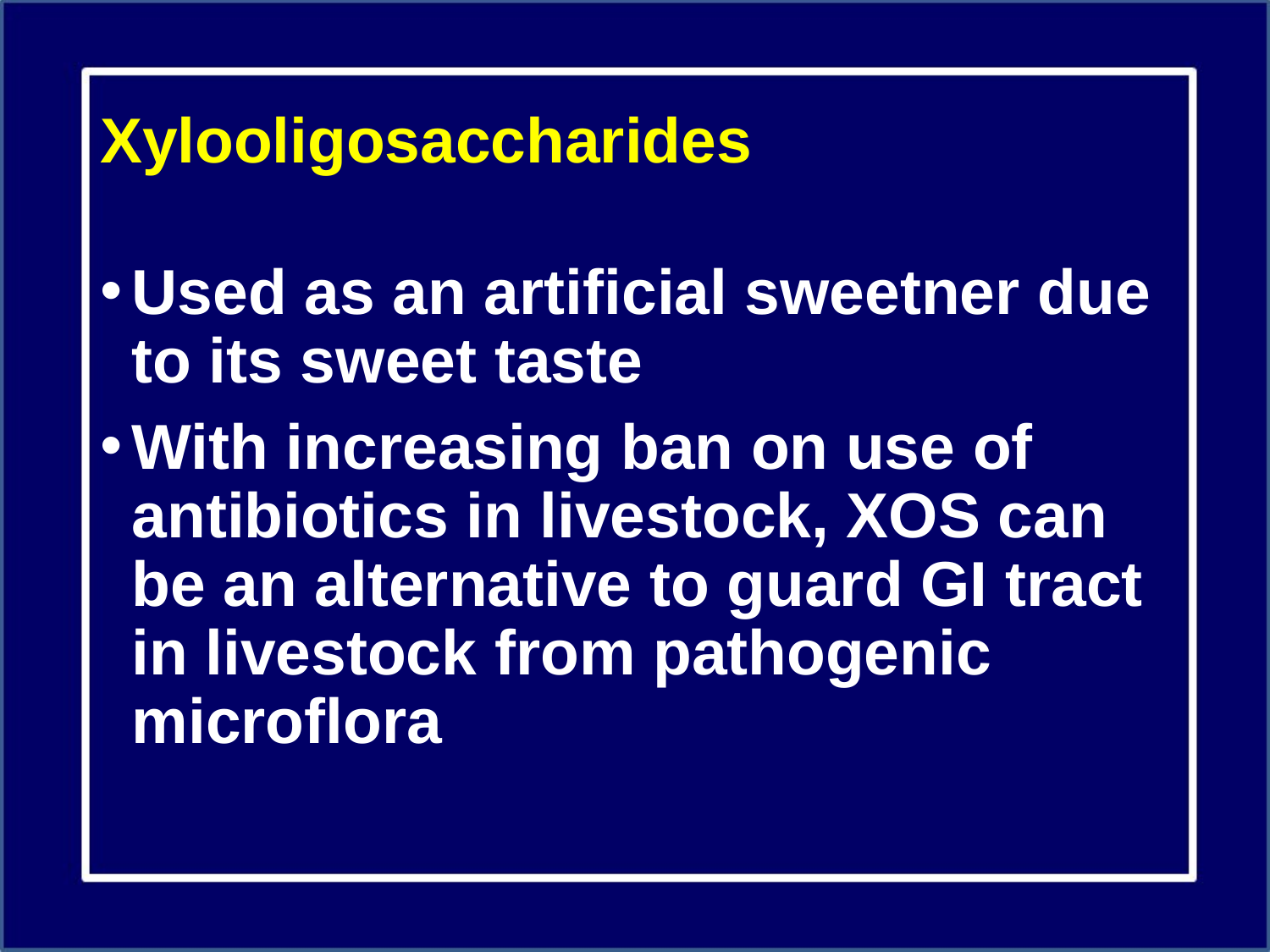

# Xylooligosaccharides
Used as an artificial sweetner due to its sweet taste
With increasing ban on use of antibiotics in livestock, XOS can be an alternative to guard GI tract in livestock from pathogenic microflora